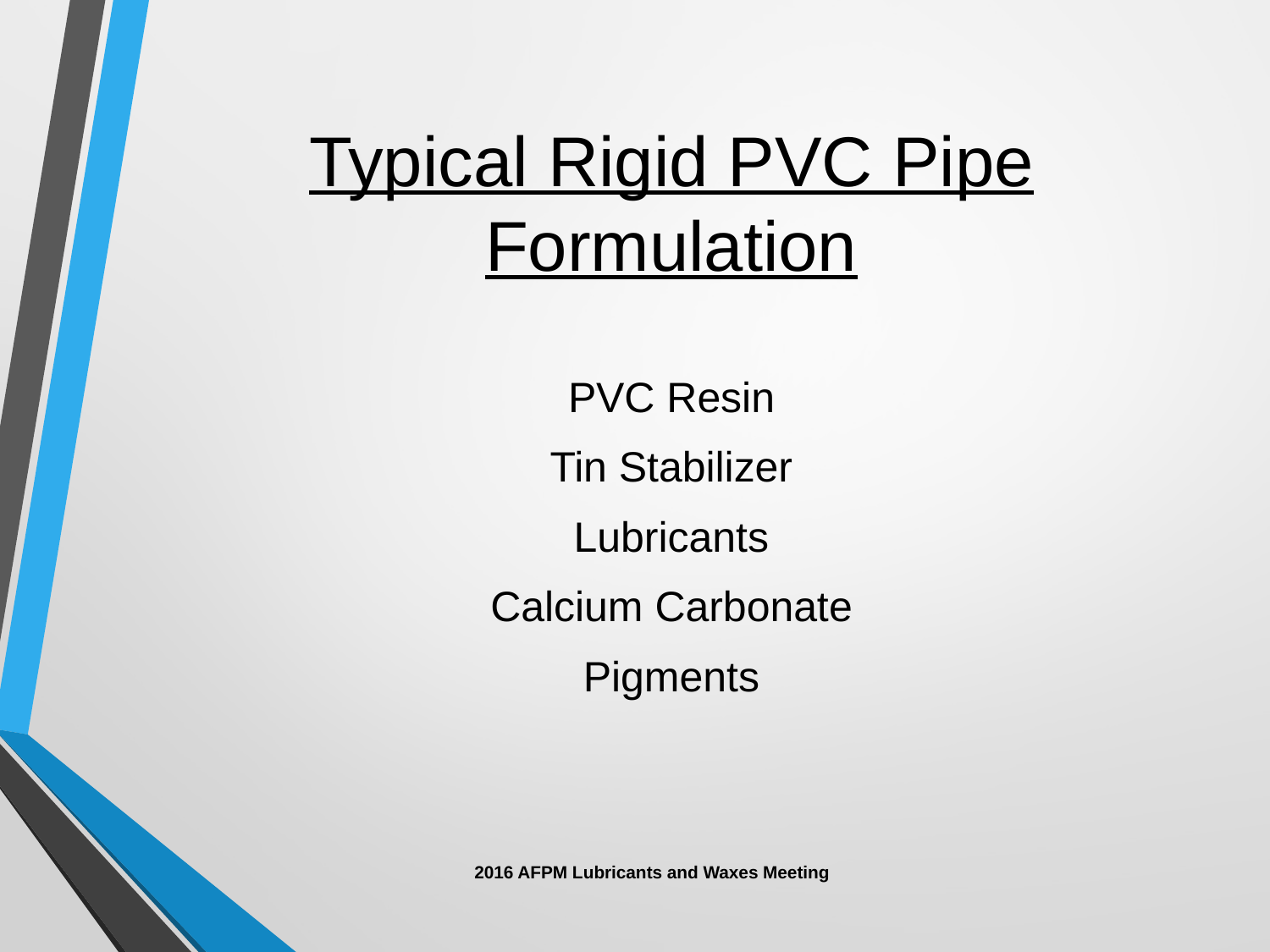

# Typical Rigid PVC Pipe Formulation
PVC Resin
Tin Stabilizer
Lubricants
Calcium Carbonate
Pigments

2016 AFPM Lubricants and Waxes Meeting